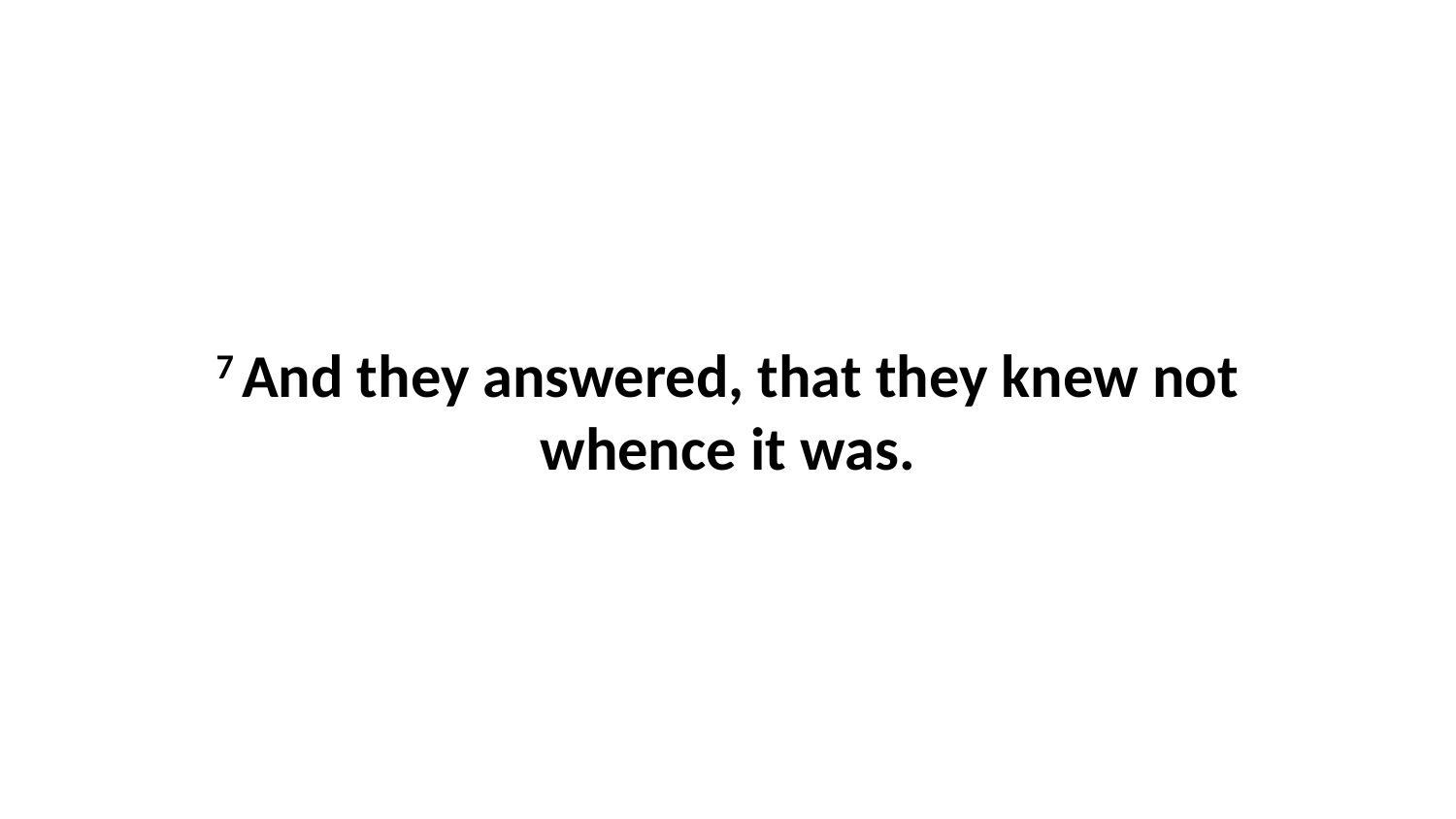

7 And they answered, that they knew not whence it was.